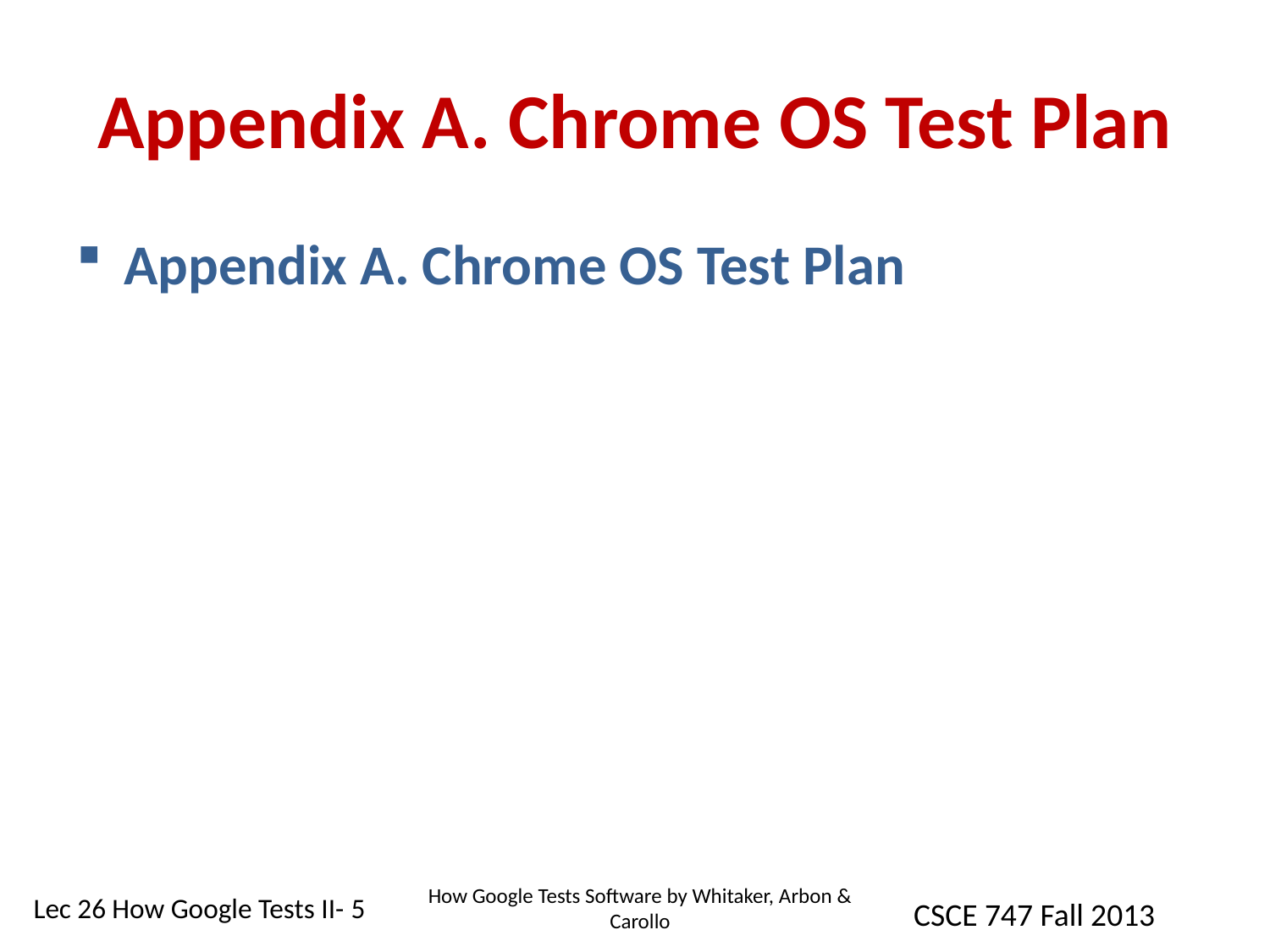

# Appendix A. Chrome OS Test Plan
Appendix A. Chrome OS Test Plan

How Google Tests Software by Whitaker, Arbon & Carollo